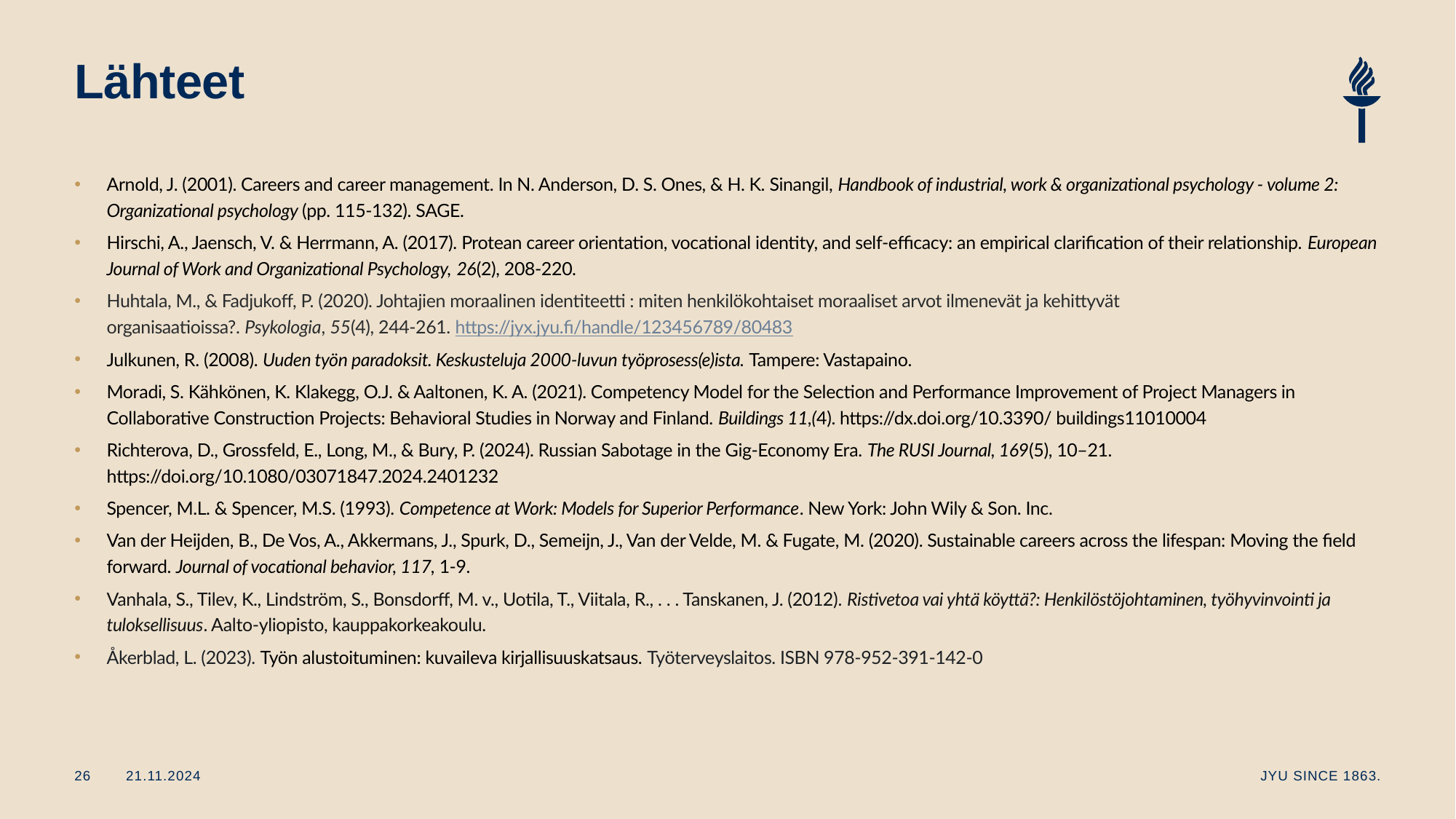

# Lähteet
Arnold, J. (2001). Careers and career management. In N. Anderson, D. S. Ones, & H. K. Sinangil, Handbook of industrial, work & organizational psychology - volume 2: Organizational psychology (pp. 115-132). SAGE.
Hirschi, A., Jaensch, V. & Herrmann, A. (2017). Protean career orientation, vocational identity, and self-efficacy: an empirical clarification of their relationship. European Journal of Work and Organizational Psychology, 26(2), 208-220.
Huhtala, M., & Fadjukoff, P. (2020). Johtajien moraalinen identiteetti : miten henkilökohtaiset moraaliset arvot ilmenevät ja kehittyvät organisaatioissa?. Psykologia, 55(4), 244-261. https://jyx.jyu.fi/handle/123456789/80483
Julkunen, R. (2008). Uuden työn paradoksit. Keskusteluja 2000-luvun työprosess(e)ista. Tampere: Vastapaino.
Moradi, S. Kähkönen, K. Klakegg, O.J. & Aaltonen, K. A. (2021). Competency Model for the Selection and Performance Improvement of Project Managers in Collaborative Construction Projects: Behavioral Studies in Norway and Finland. Buildings 11,(4). https://dx.doi.org/10.3390/ buildings11010004
Richterova, D., Grossfeld, E., Long, M., & Bury, P. (2024). Russian Sabotage in the Gig-Economy Era. The RUSI Journal, 169(5), 10–21. https://doi.org/10.1080/03071847.2024.2401232
Spencer, M.L. & Spencer, M.S. (1993). Competence at Work: Models for Superior Performance. New York: John Wily & Son. Inc.
Van der Heijden, B., De Vos, A., Akkermans, J., Spurk, D., Semeijn, J., Van der Velde, M. & Fugate, M. (2020). Sustainable careers across the lifespan: Moving the field forward. Journal of vocational behavior, 117, 1-9.
Vanhala, S., Tilev, K., Lindström, S., Bonsdorff, M. v., Uotila, T., Viitala, R., . . . Tanskanen, J. (2012). Ristivetoa vai yhtä köyttä?: Henkilöstöjohtaminen, työhyvinvointi ja tuloksellisuus. Aalto-yliopisto, kauppakorkeakoulu.
Åkerblad, L. (2023). Työn alustoituminen: kuvaileva kirjallisuuskatsaus. Työterveyslaitos. ISBN 978-952-391-142-0

21.11.2024
JYU Since 1863.
26